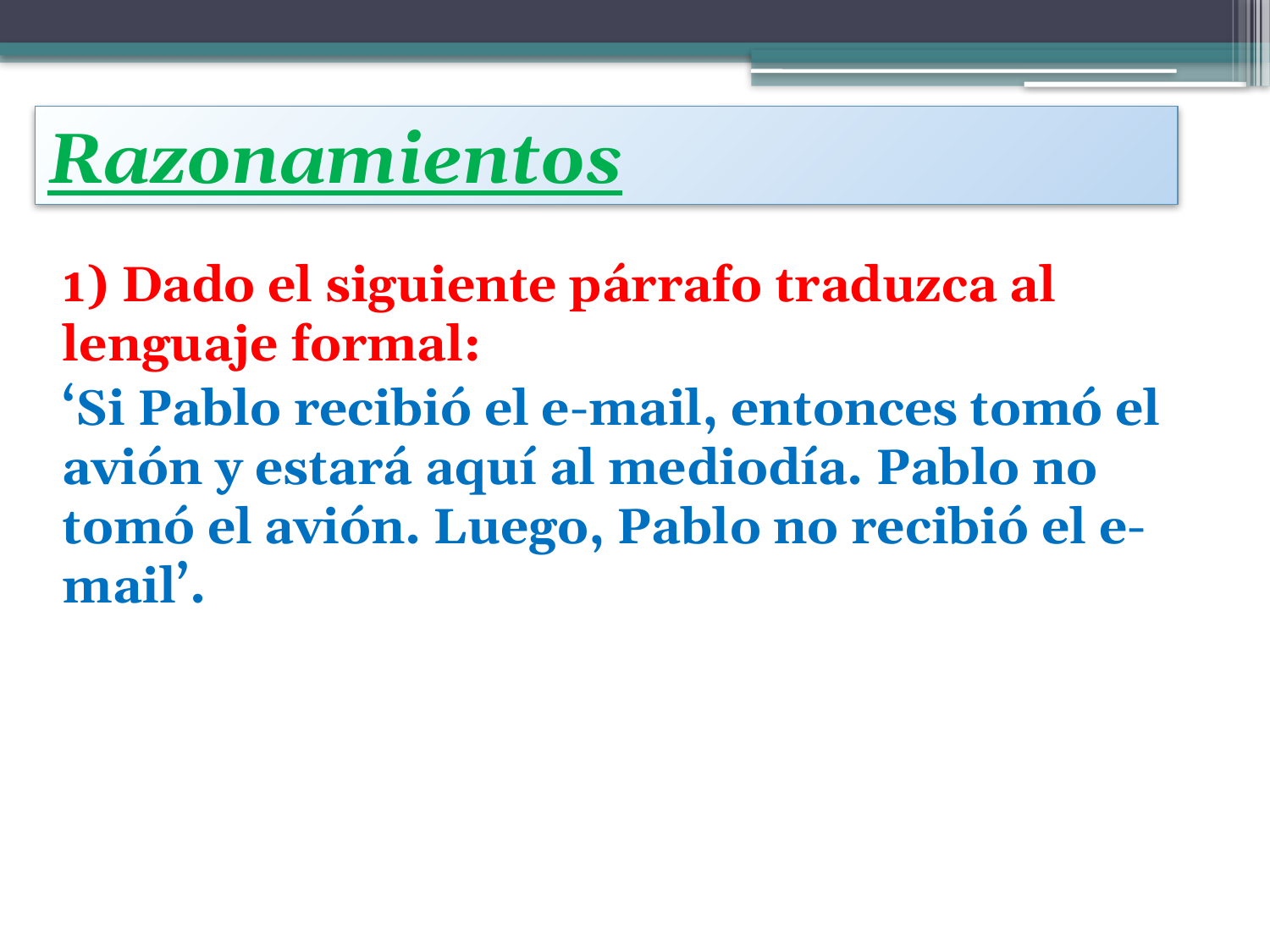

# Razonamientos
1) Dado el siguiente párrafo traduzca al lenguaje formal:
‘Si Pablo recibió el e-mail, entonces tomó el avión y estará aquí al mediodía. Pablo no tomó el avión. Luego, Pablo no recibió el e-mail’.